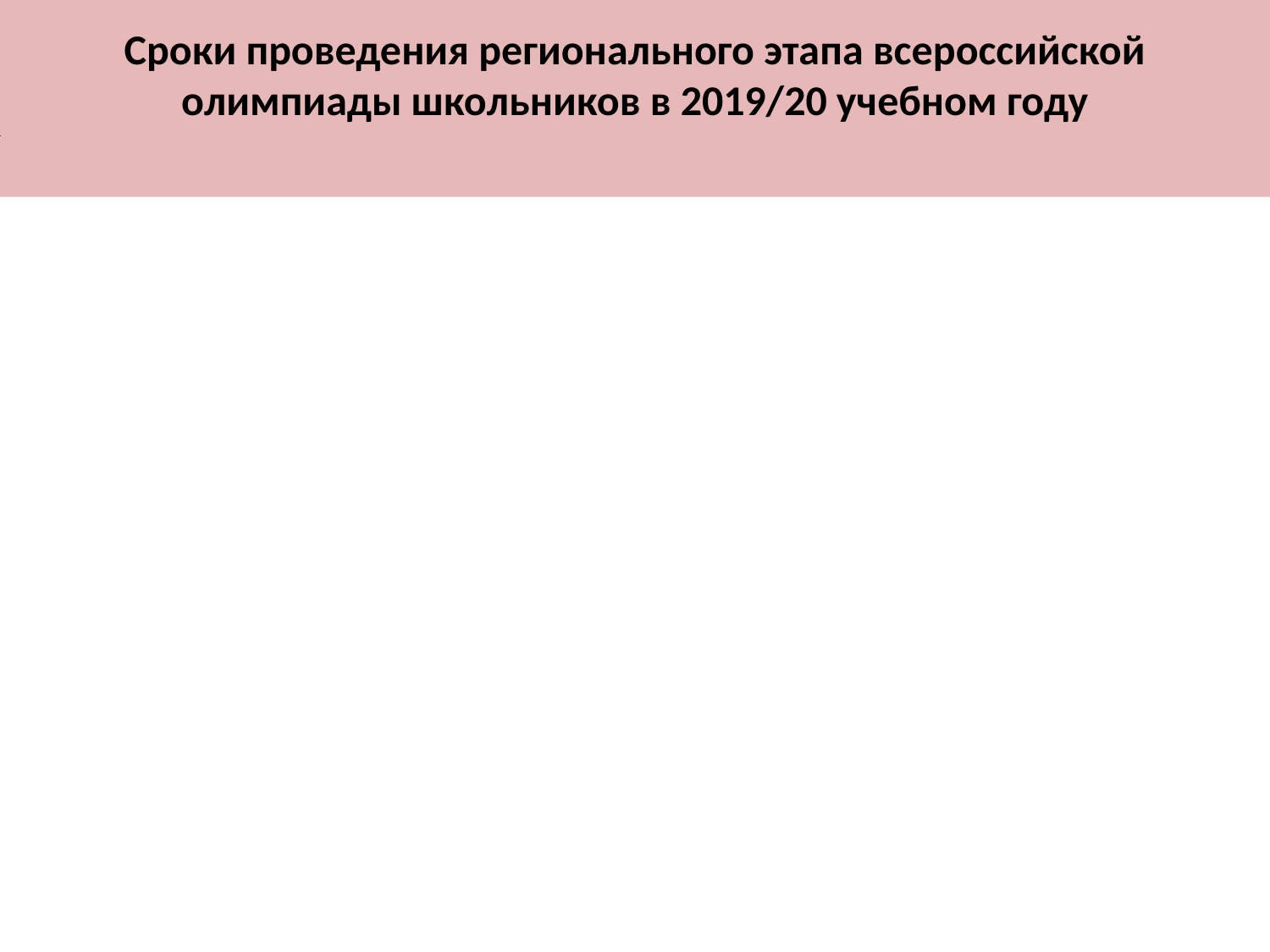

# Сроки проведения регионального этапа всероссийской олимпиады школьников в 2019/20 учебном году

### Chart

| Category |
|---|